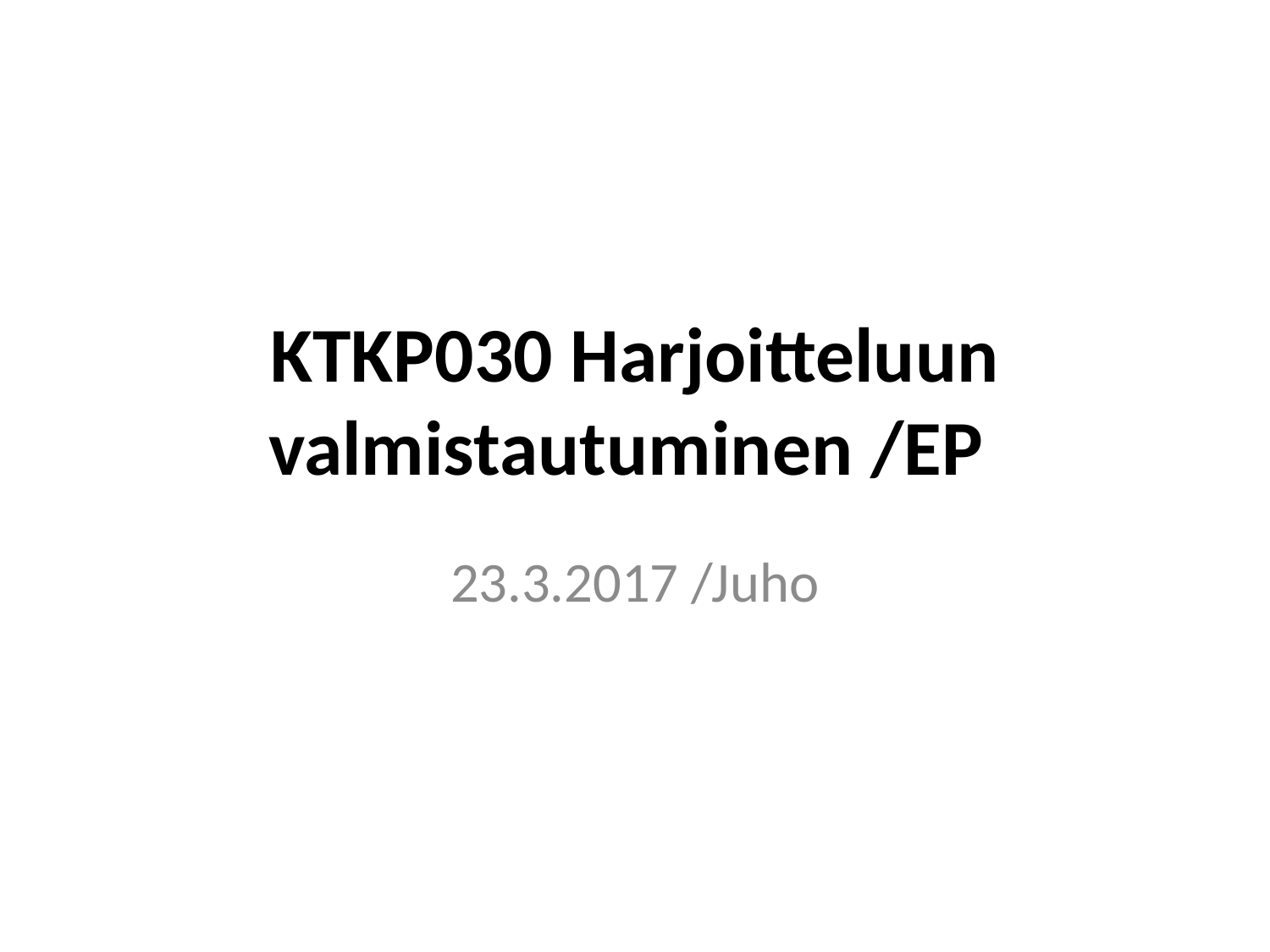

# KTKP030 Harjoitteluun valmistautuminen /EP
23.3.2017 /Juho